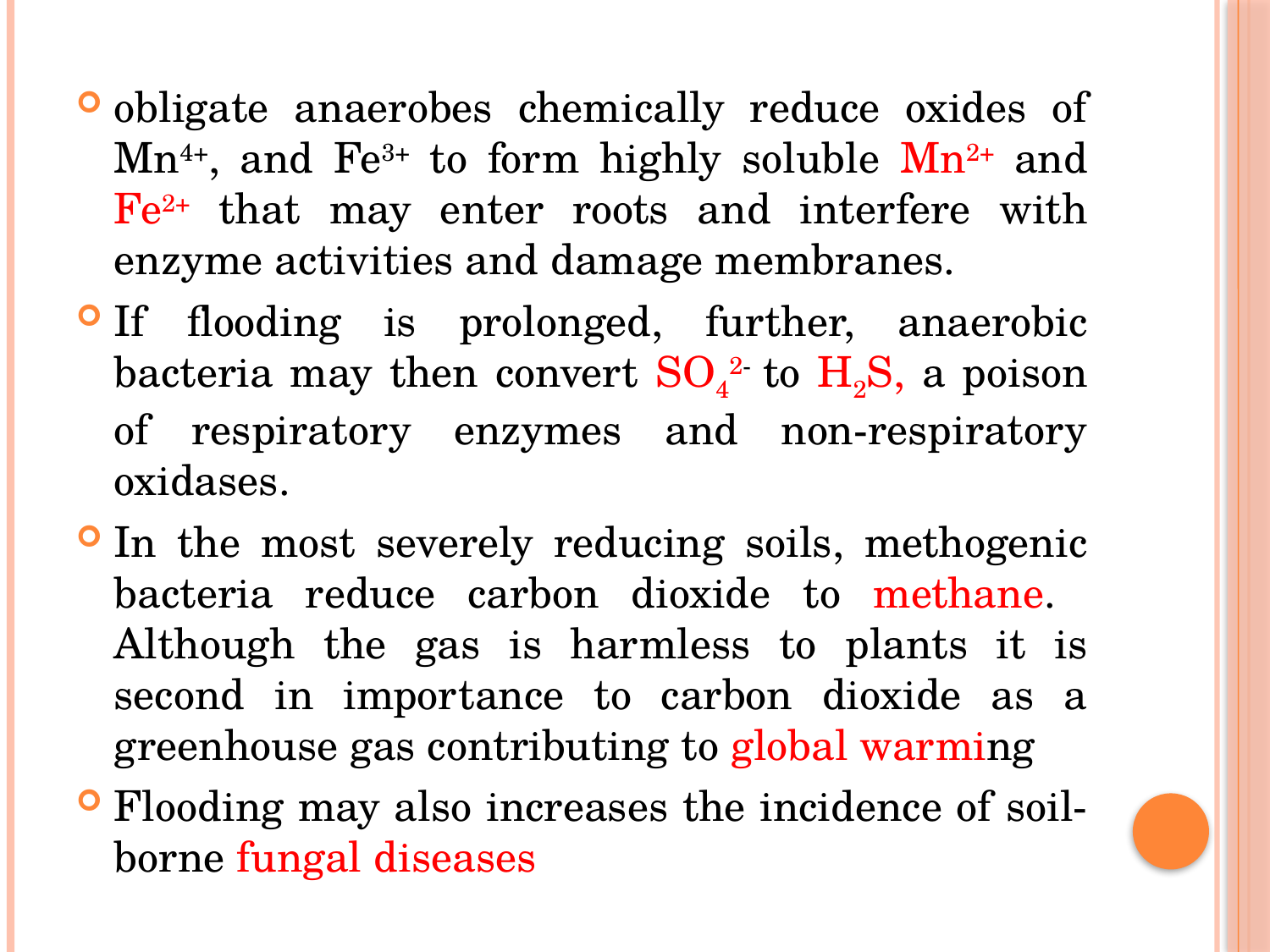

obligate anaerobes chemically reduce oxides of Mn4+, and Fe3+ to form highly soluble Mn2+ and Fe2+ that may enter roots and interfere with enzyme activities and damage membranes.
If flooding is prolonged, further, anaerobic bacteria may then convert SO42- to H2S, a poison of respiratory enzymes and non-respiratory oxidases.
In the most severely reducing soils, methogenic bacteria reduce carbon dioxide to methane.  Although the gas is harmless to plants it is second in importance to carbon dioxide as a greenhouse gas contributing to global warming
Flooding may also increases the incidence of soil-borne fungal diseases